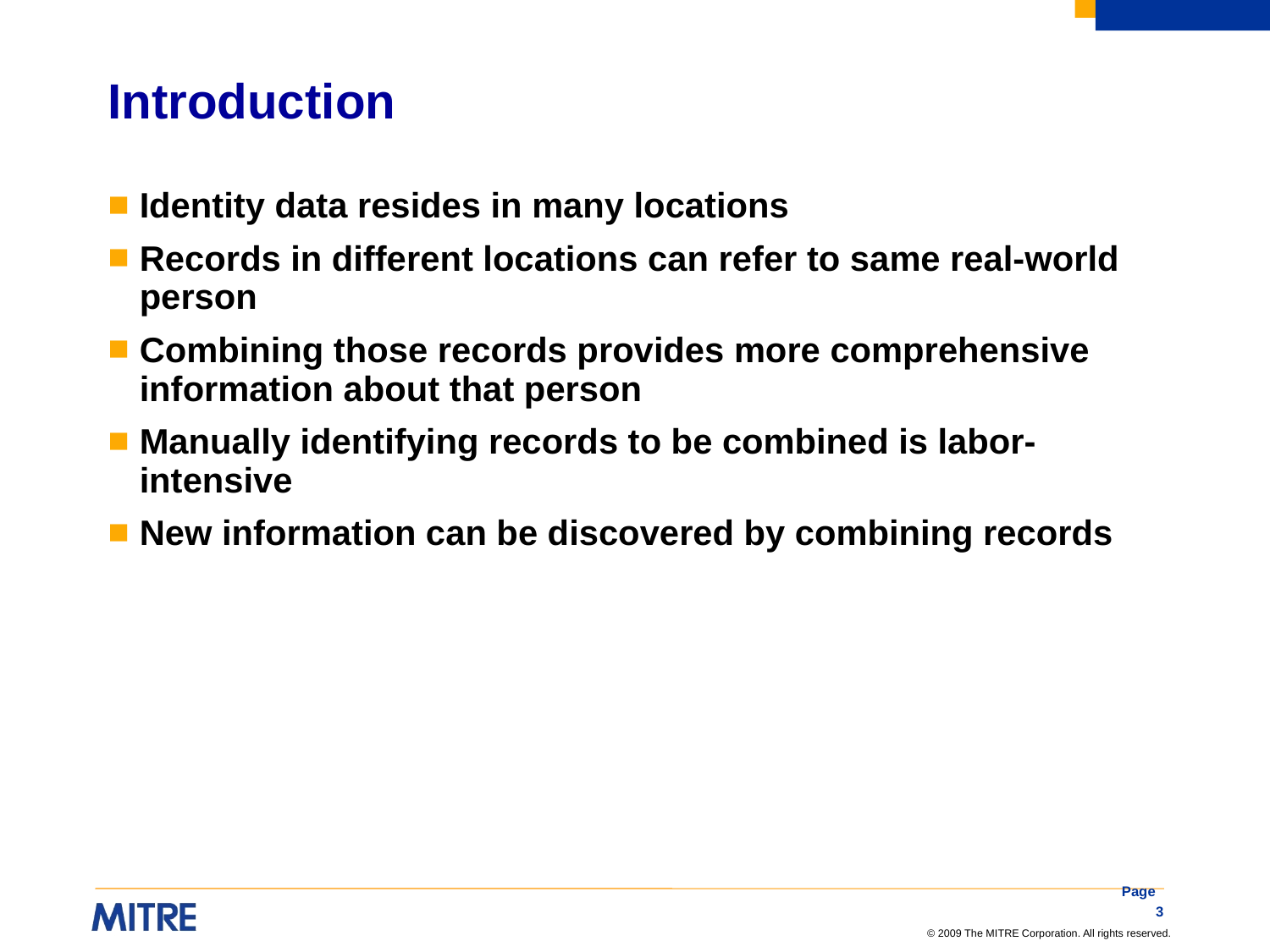

# Introduction
Identity data resides in many locations
Records in different locations can refer to same real-world person
Combining those records provides more comprehensive information about that person
Manually identifying records to be combined is labor-intensive
New information can be discovered by combining records

Page  3